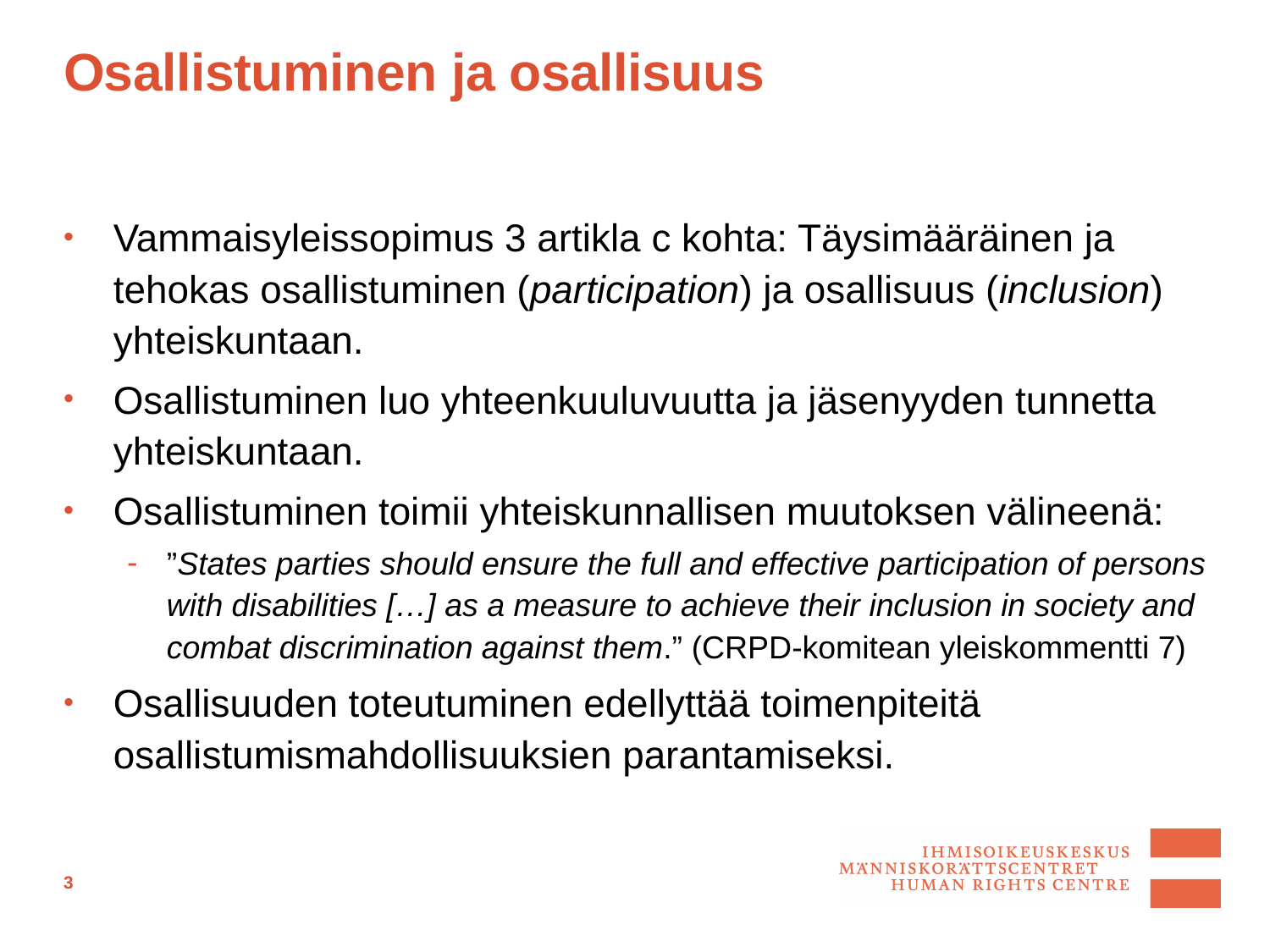

# Osallistuminen ja osallisuus
Vammaisyleissopimus 3 artikla c kohta: Täysimääräinen ja tehokas osallistuminen (participation) ja osallisuus (inclusion) yhteiskuntaan.
Osallistuminen luo yhteenkuuluvuutta ja jäsenyyden tunnetta yhteiskuntaan.
Osallistuminen toimii yhteiskunnallisen muutoksen välineenä:
”States parties should ensure the full and effective participation of persons with disabilities […] as a measure to achieve their inclusion in society and combat discrimination against them.” (CRPD-komitean yleiskommentti 7)
Osallisuuden toteutuminen edellyttää toimenpiteitä osallistumismahdollisuuksien parantamiseksi.
3